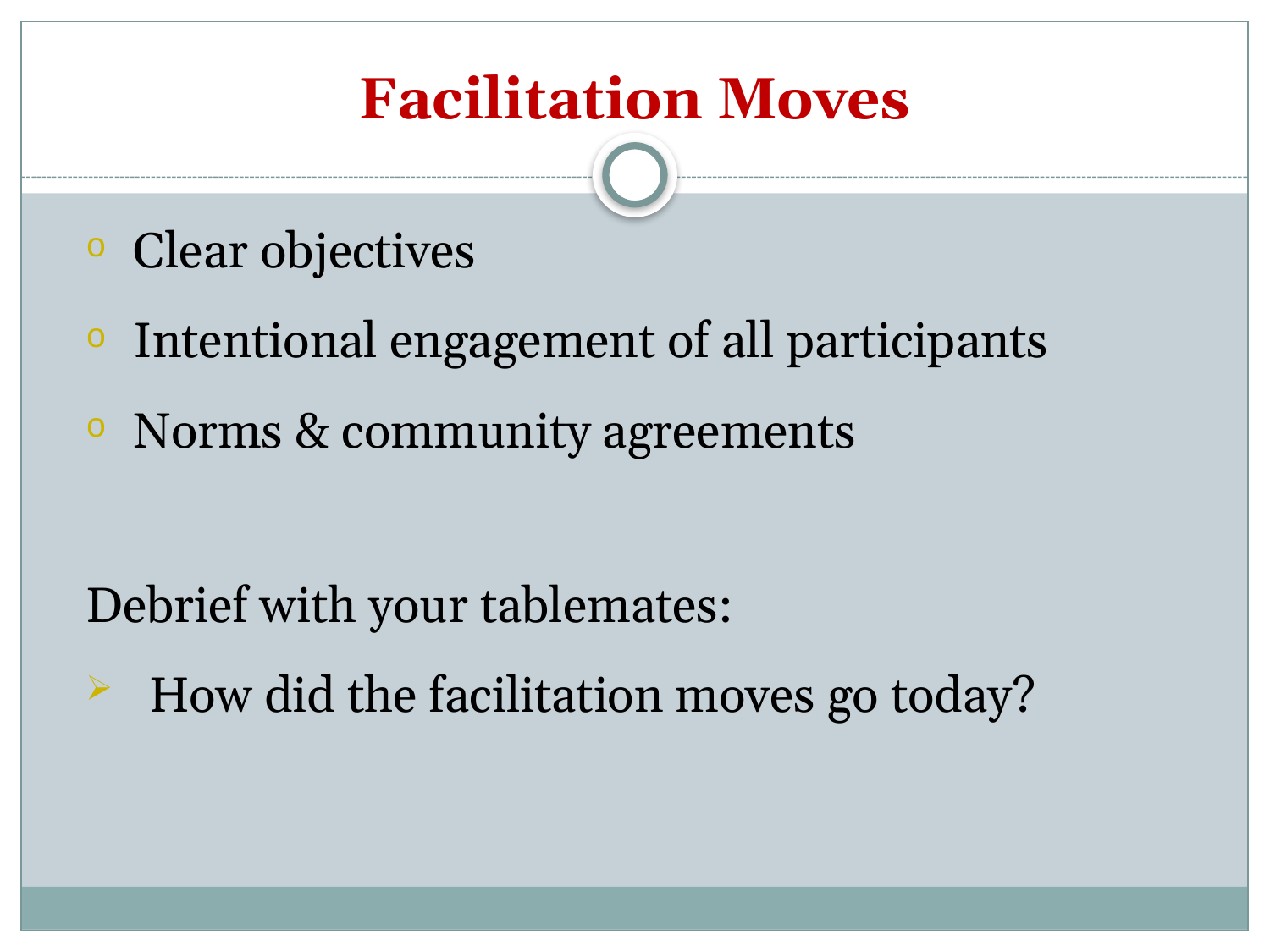

# Facilitation Moves
Clear objectives
Intentional engagement of all participants
Norms & community agreements

Debrief with your tablemates:
How did the facilitation moves go today?